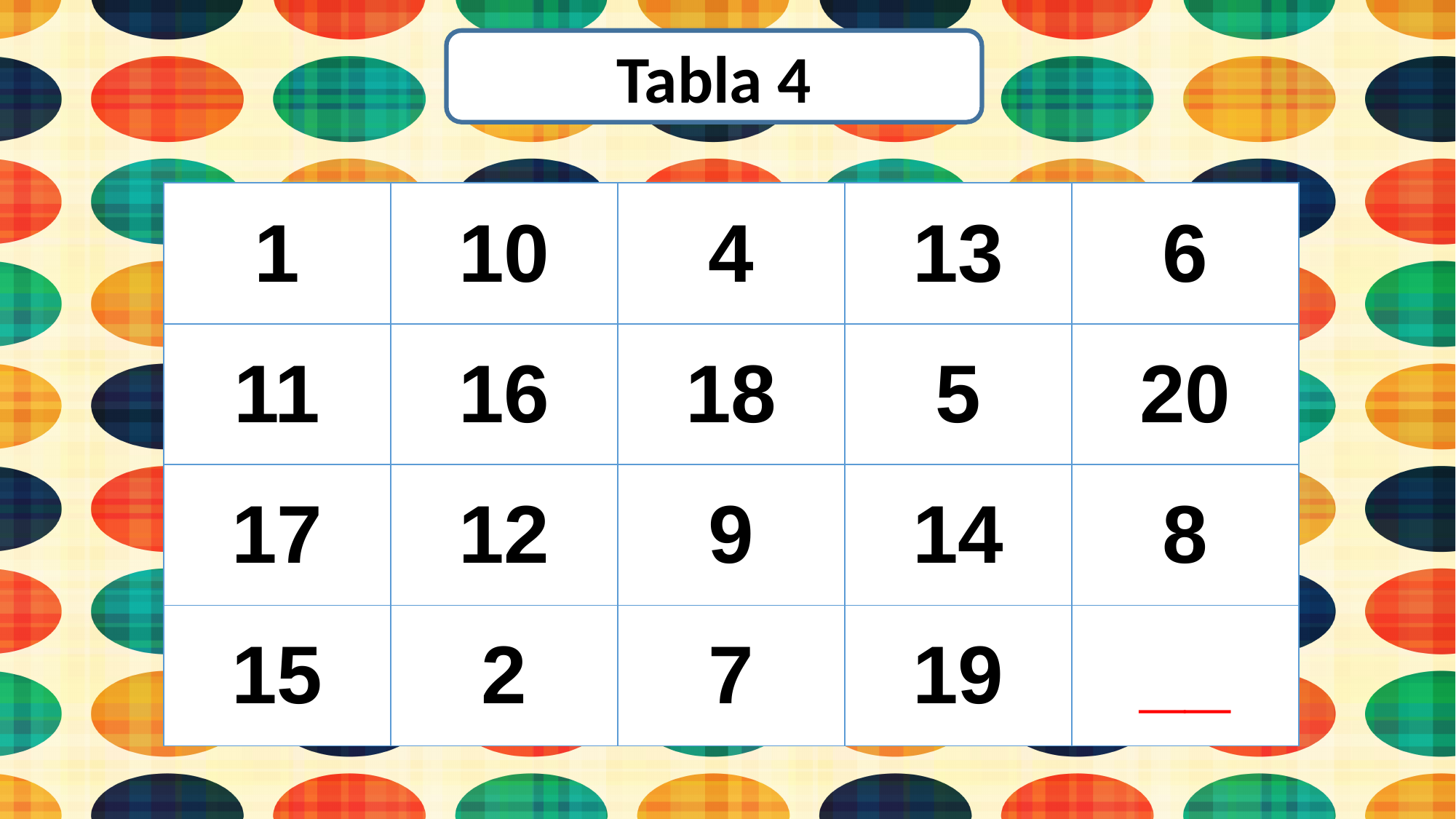

Tabla 4
| 1 | 10 | 4 | 13 | 6 |
| --- | --- | --- | --- | --- |
| 11 | 16 | 18 | 5 | 20 |
| 17 | 12 | 9 | 14 | 8 |
| 15 | 2 | 7 | 19 | \_\_ |